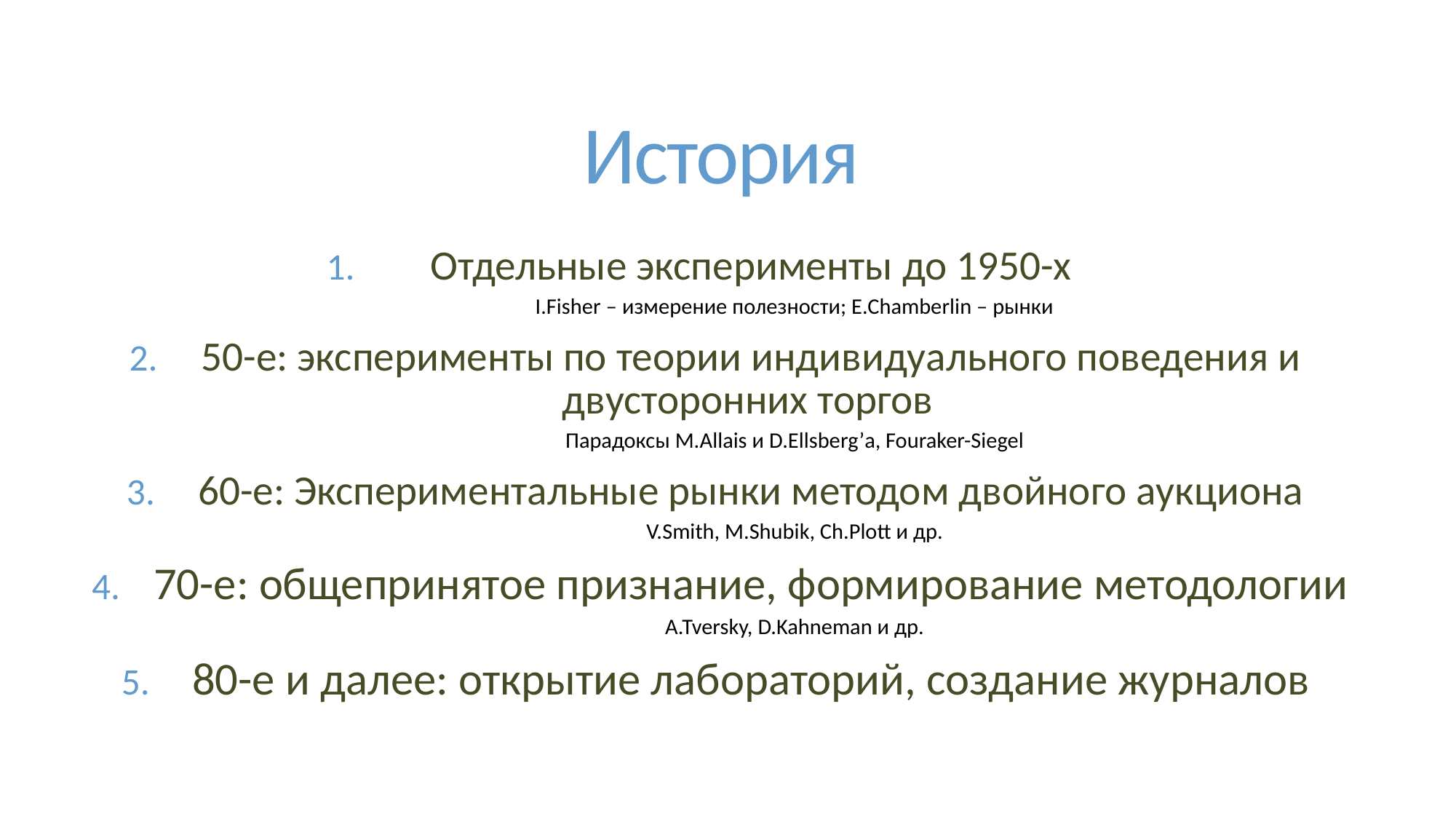

# История
 Отдельные эксперименты до 1950-х
	I.Fisher – измерение полезности; E.Chamberlin – рынки
 50-e: эксперименты по теории индивидуального поведения и двусторонних торгов
 	Парадоксы M.Allais и D.Ellsberg’а, Fouraker-Siegel
 60-е: Экспериментальные рынки методом двойного аукциона
	V.Smith, M.Shubik, Ch.Plott и др.
 70-е: общепринятое признание, формирование методологии
	A.Tversky, D.Kahneman и др.
 80-е и далее: открытие лабораторий, создание журналов